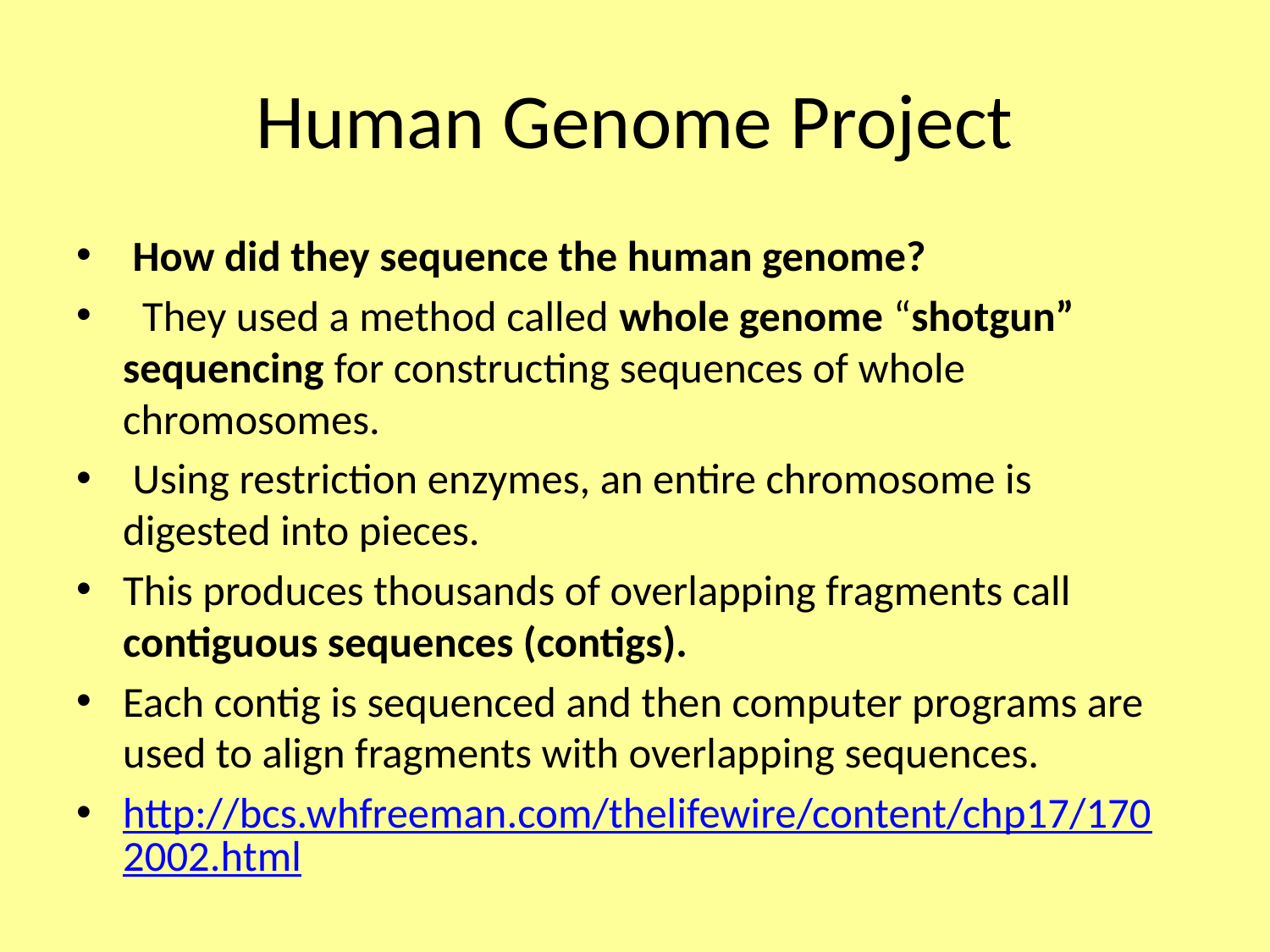

# Human Genome Project
 How did they sequence the human genome?
  They used a method called whole genome “shotgun” sequencing for constructing sequences of whole chromosomes.
 Using restriction enzymes, an entire chromosome is digested into pieces.
This produces thousands of overlapping fragments call contiguous sequences (contigs).
Each contig is sequenced and then computer programs are used to align fragments with overlapping sequences.
http://bcs.whfreeman.com/thelifewire/content/chp17/1702002.html